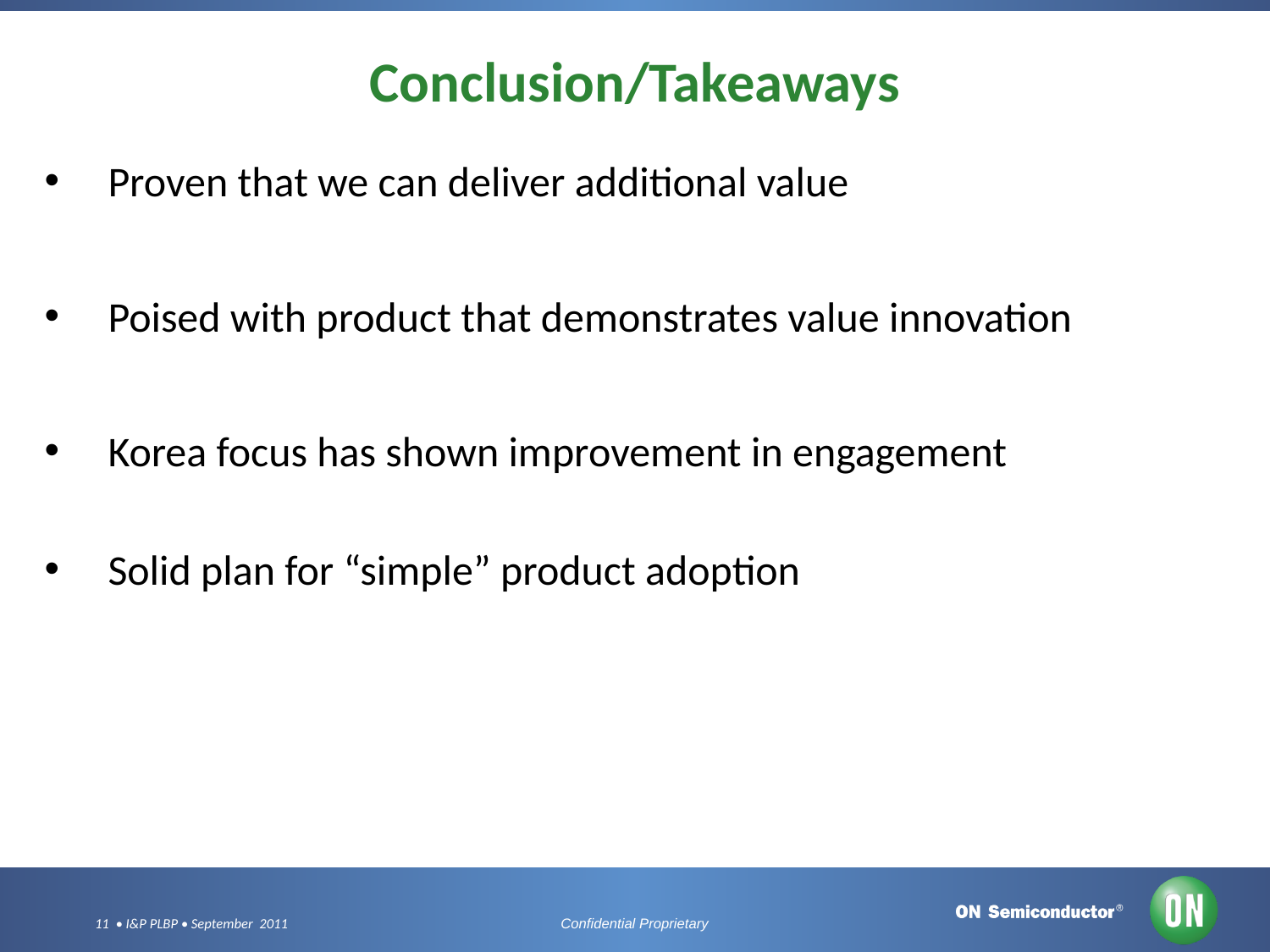

# Conclusion/Takeaways
Proven that we can deliver additional value

Poised with product that demonstrates value innovation

Korea focus has shown improvement in engagement

Solid plan for “simple” product adoption